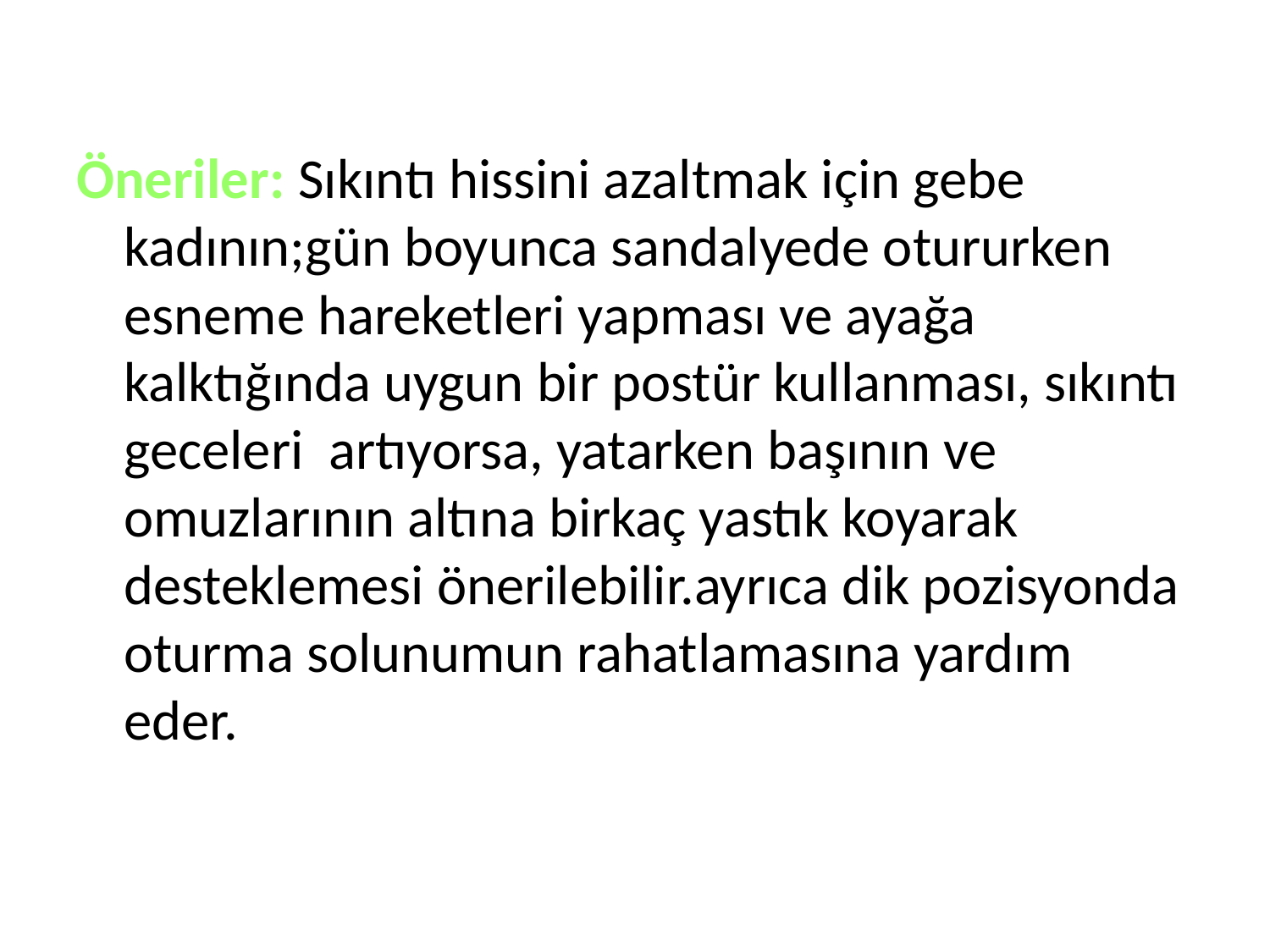

Öneriler: Sıkıntı hissini azaltmak için gebe kadının;gün boyunca sandalyede otururken esneme hareketleri yapması ve ayağa kalktığında uygun bir postür kullanması, sıkıntı geceleri  artıyorsa, yatarken başının ve omuzlarının altına birkaç yastık koyarak desteklemesi önerilebilir.ayrıca dik pozisyonda oturma solunumun rahatlamasına yardım eder.